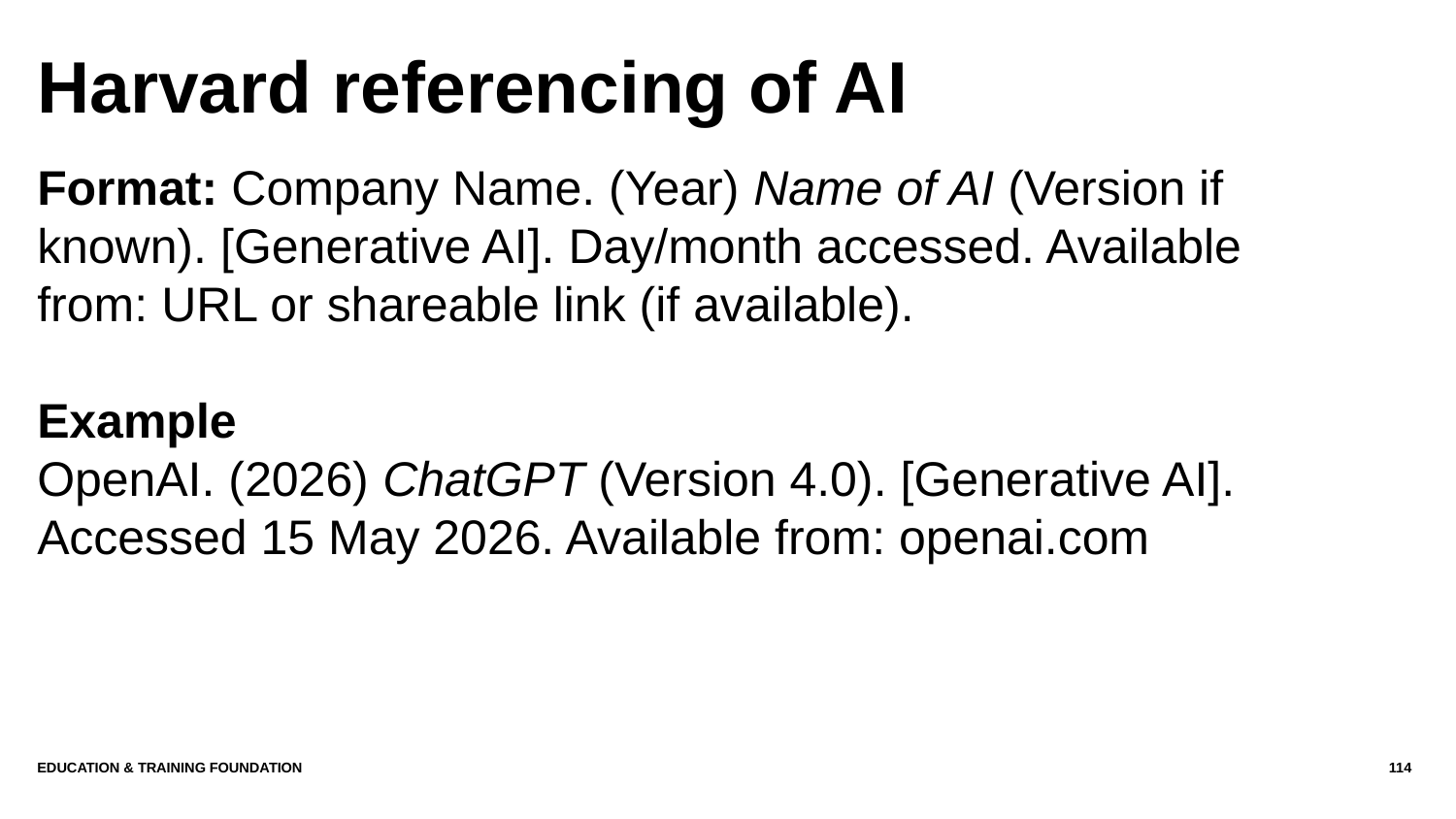

# Harvard referencing of AI
Format: Company Name. (Year) Name of AI (Version if known). [Generative AI]. Day/month accessed. Available from: URL or shareable link (if available).

Example
OpenAI. (2026) ChatGPT (Version 4.0). [Generative AI]. Accessed 15 May 2026. Available from: openai.com

Education & Training Foundation
114